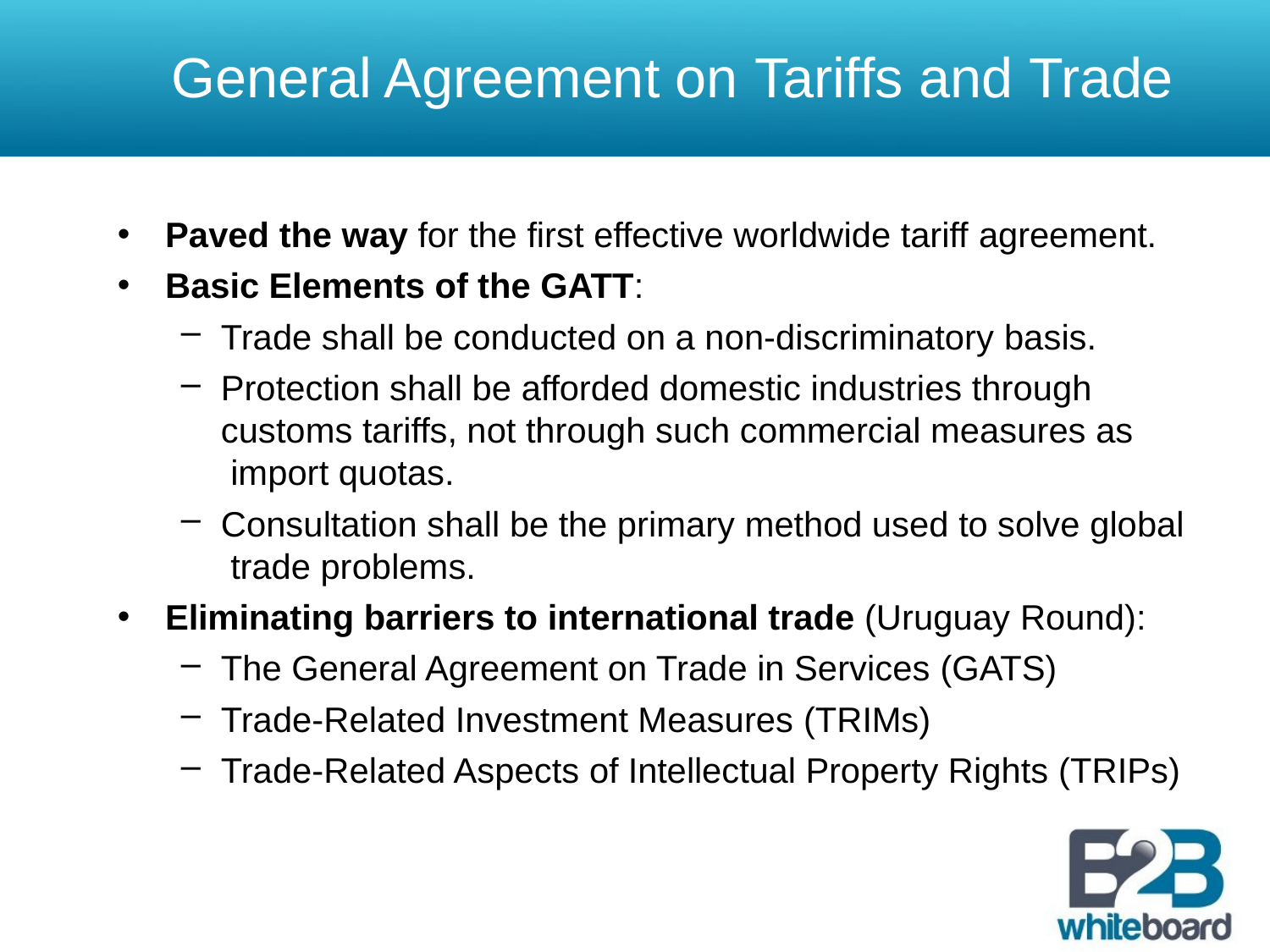

# General Agreement on Tariffs and Trade
•
•
Paved the way for the first effective worldwide tariff agreement.
Basic Elements of the GATT:
Trade shall be conducted on a non-discriminatory basis.
Protection shall be afforded domestic industries through  customs tariffs, not through such commercial measures as  import quotas.
Consultation shall be the primary method used to solve global  trade problems.
Eliminating barriers to international trade (Uruguay Round):
The General Agreement on Trade in Services (GATS)
Trade-Related Investment Measures (TRIMs)
Trade-Related Aspects of Intellectual Property Rights (TRIPs)
•